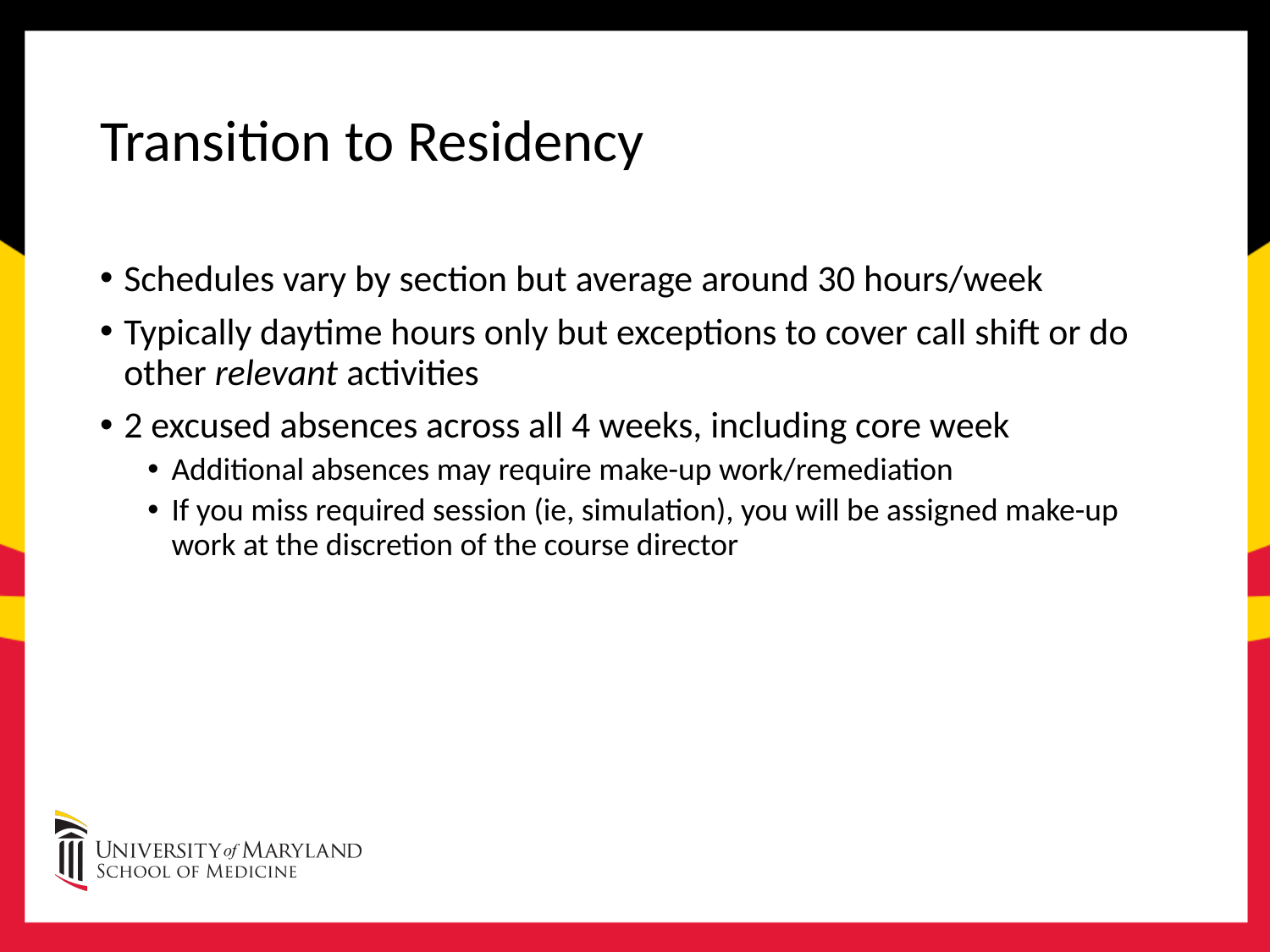

# Transition to Residency
Schedules vary by section but average around 30 hours/week
Typically daytime hours only but exceptions to cover call shift or do other relevant activities
2 excused absences across all 4 weeks, including core week
Additional absences may require make-up work/remediation
If you miss required session (ie, simulation), you will be assigned make-up work at the discretion of the course director